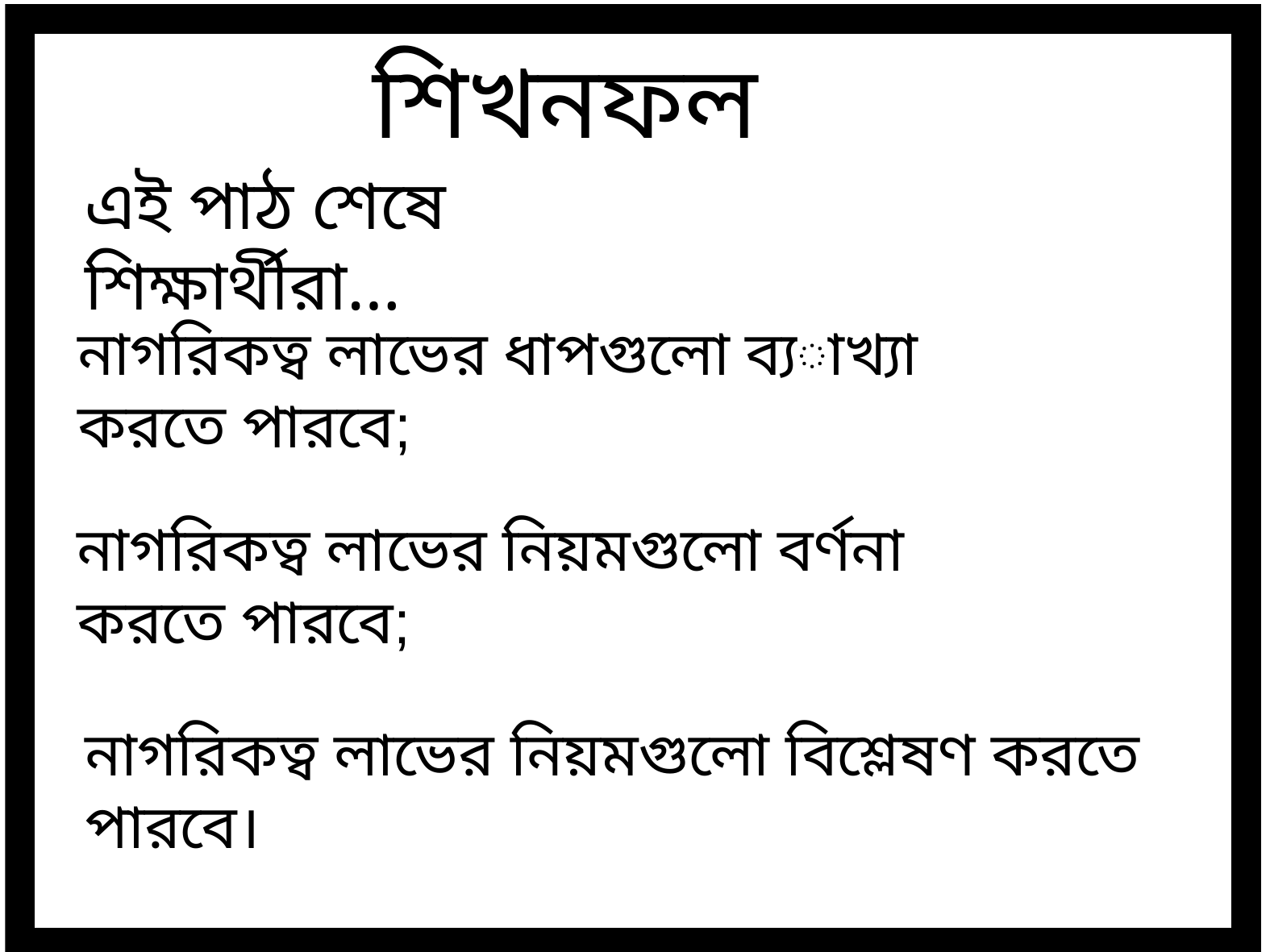

শিখনফল
এই পাঠ শেষে শিক্ষার্থীরা…

নাগরিকত্ব লাভের ধাপগুলো ব্যাখ্যা করতে পারবে;
নাগরিকত্ব লাভের নিয়মগুলো বর্ণনা করতে পারবে;
নাগরিকত্ব লাভের নিয়মগুলো বিশ্লেষণ করতে পারবে।